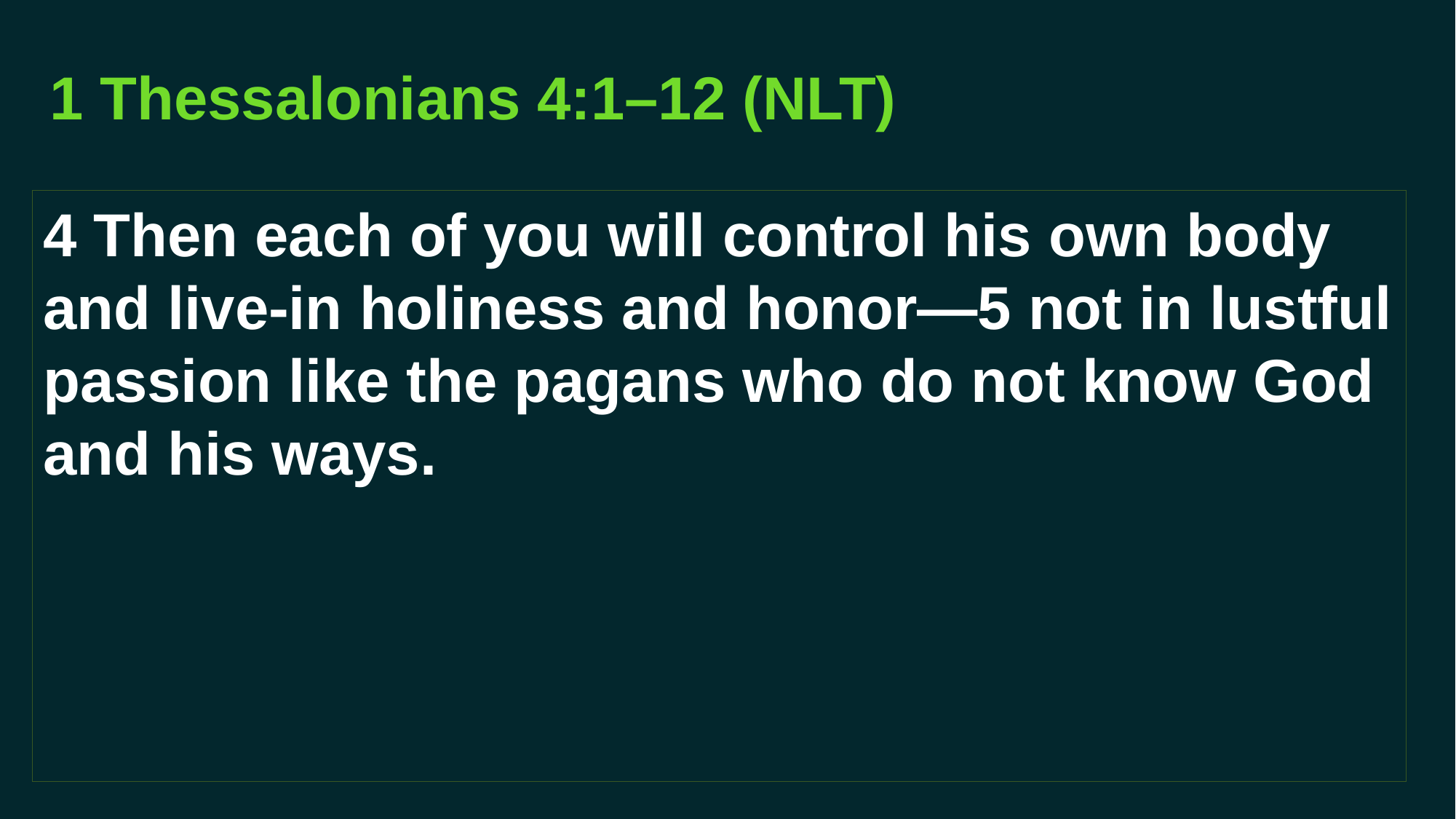

# 1 Thessalonians 4:1–12 (NLT)
4 Then each of you will control his own body and live-in holiness and honor—5 not in lustful passion like the pagans who do not know God and his ways.